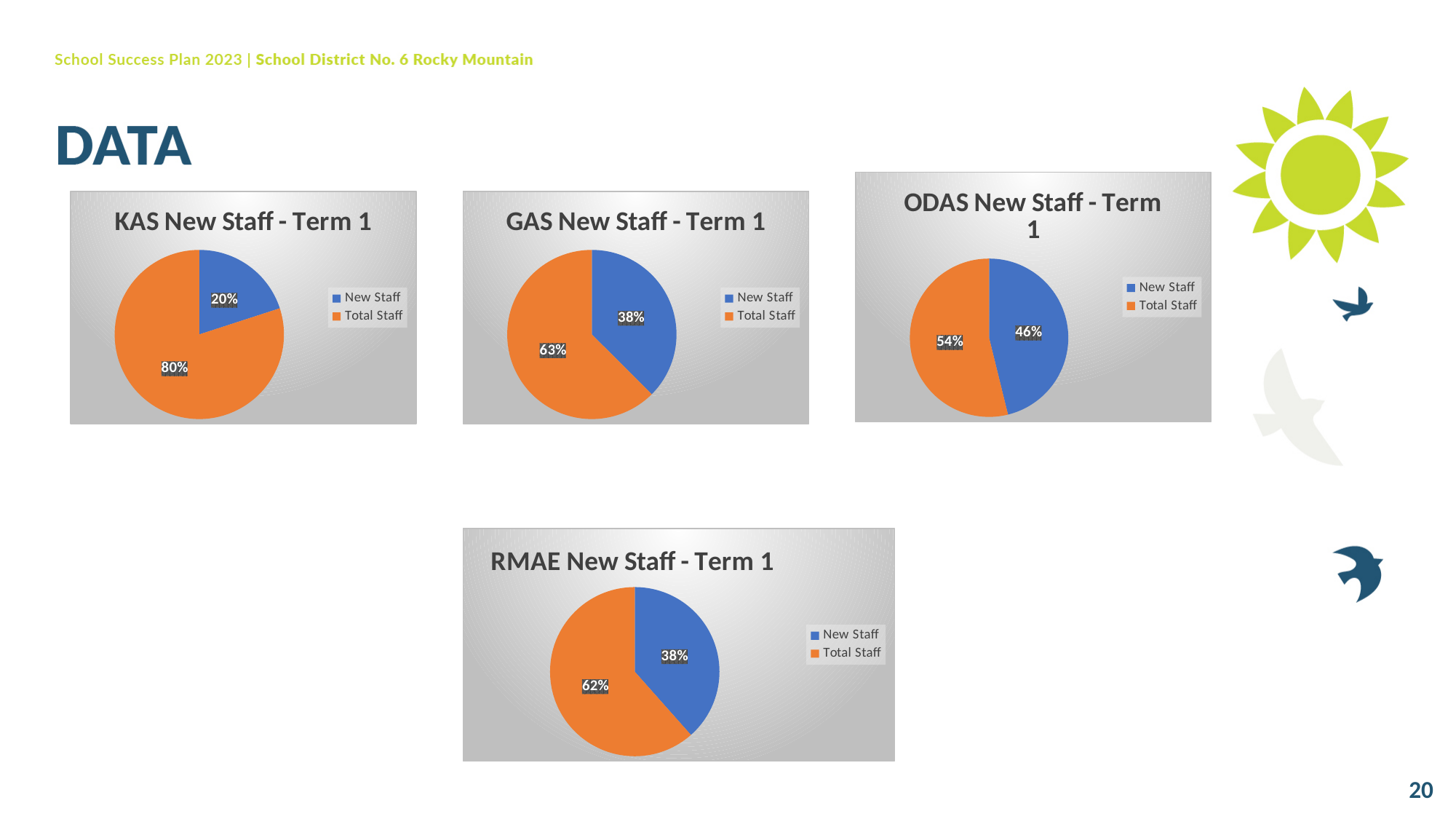

### Chart: ODAS New Staff - Term 1

| Category |  |
|---|---|
| New Staff | 6.0 |
| Total Staff | 7.0 |

### Chart: GAS New Staff - Term 1

| Category |  |
|---|---|
| New Staff | 3.0 |
| Total Staff | 5.0 |

### Chart: KAS New Staff - Term 1

| Category |  |
|---|---|
| New Staff | 1.0 |
| Total Staff | 4.0 |

### Chart: RMAE New Staff - Term 1

| Category |  |
|---|---|
| New Staff | 10.0 |
| Total Staff | 16.0 |
20